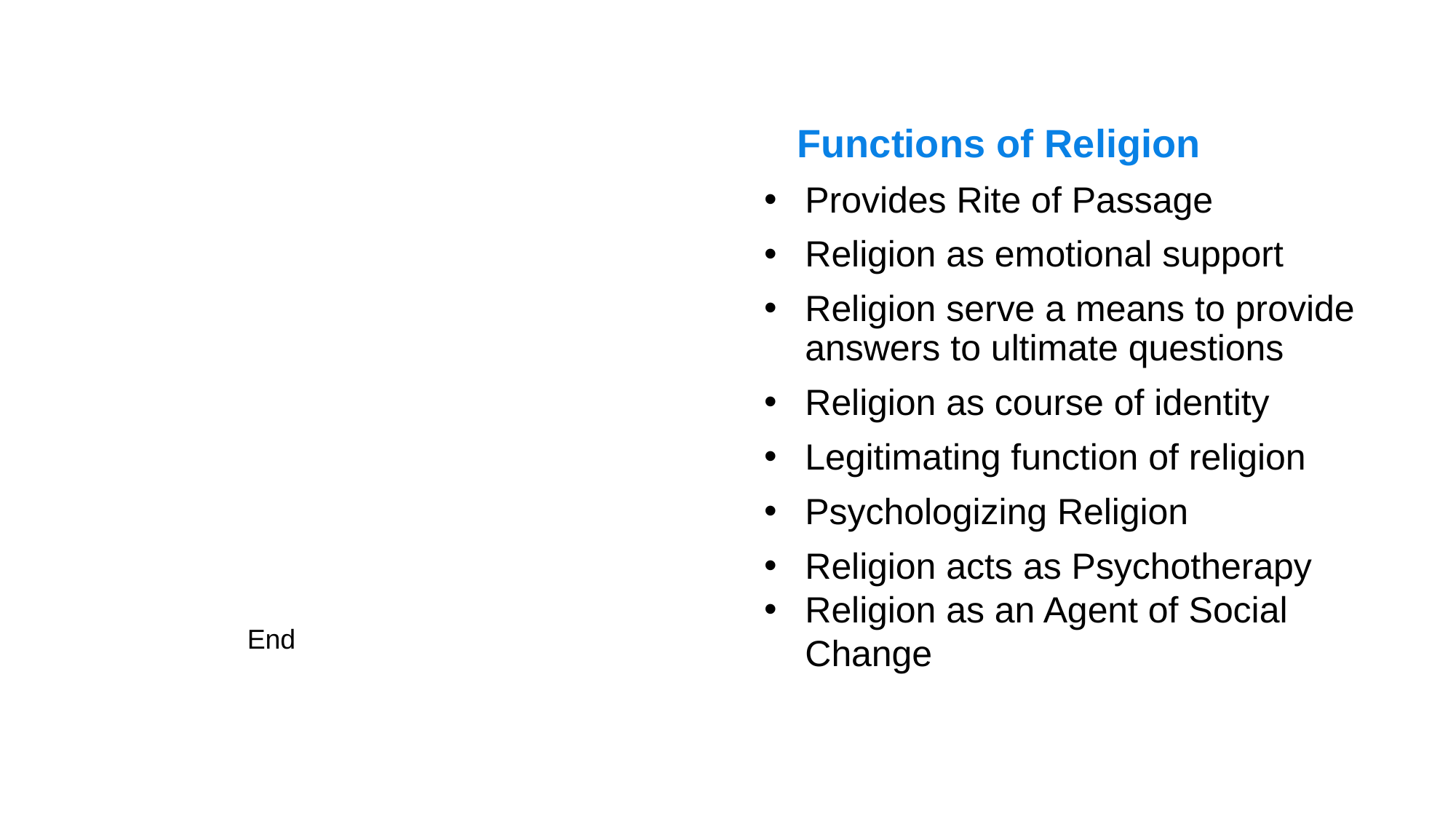

Introduction to Rural Sociology
   Functions of Religion
Provides Rite of Passage
Religion as emotional support
Religion serve a means to provide answers to ultimate questions
Religion as course of identity
Legitimating function of religion
Psychologizing Religion
Religion acts as Psychotherapy
Religion as an Agent of Social Change

End